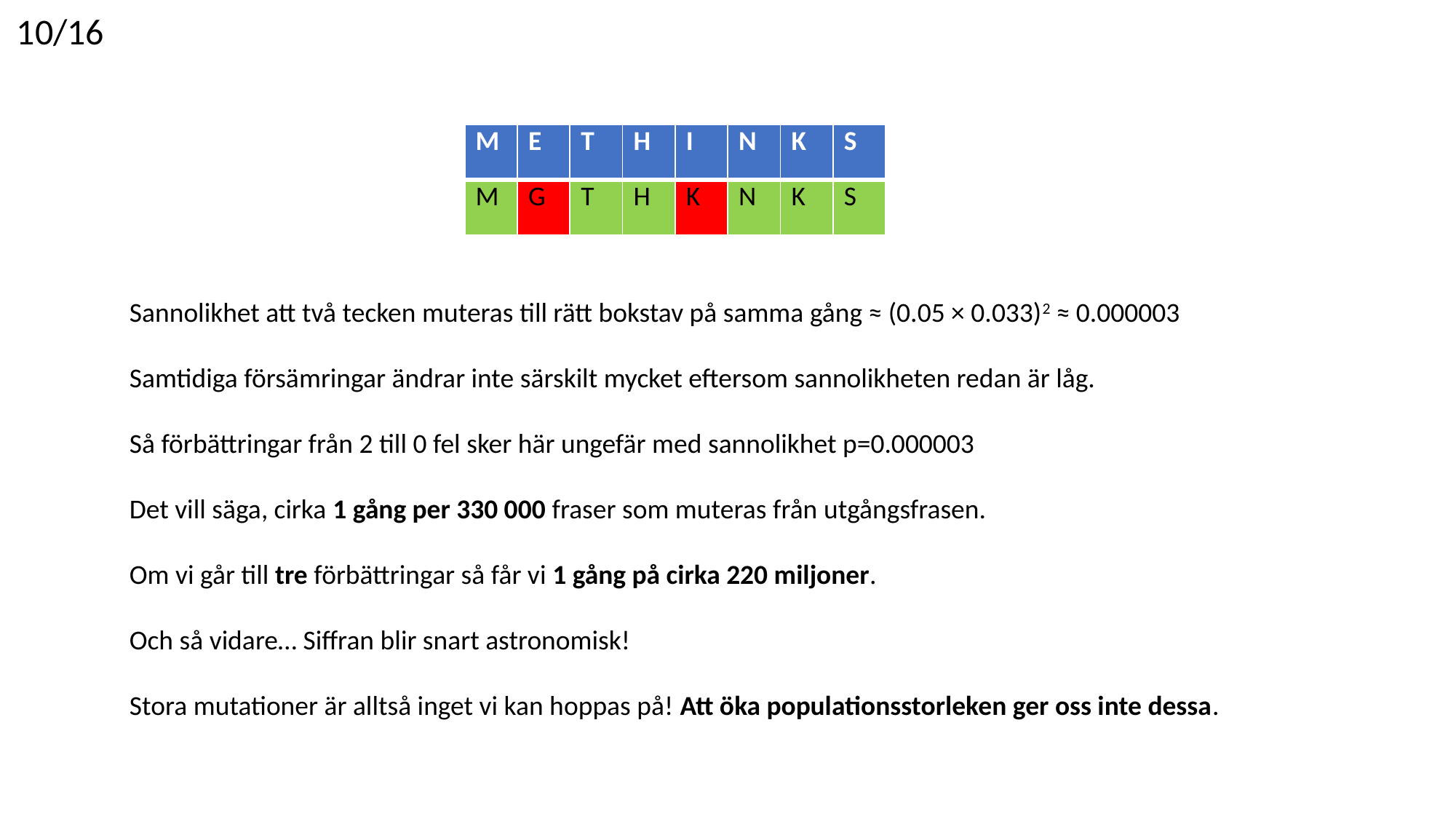

10/16
| M | E | T | H | I | N | K | S |
| --- | --- | --- | --- | --- | --- | --- | --- |
| M | G | T | H | K | N | K | S |
Sannolikhet att två tecken muteras till rätt bokstav på samma gång ≈ (0.05 × 0.033)2 ≈ 0.000003

Samtidiga försämringar ändrar inte särskilt mycket eftersom sannolikheten redan är låg.

Så förbättringar från 2 till 0 fel sker här ungefär med sannolikhet p=0.000003

Det vill säga, cirka 1 gång per 330 000 fraser som muteras från utgångsfrasen.

Om vi går till tre förbättringar så får vi 1 gång på cirka 220 miljoner.

Och så vidare… Siffran blir snart astronomisk!

Stora mutationer är alltså inget vi kan hoppas på! Att öka populationsstorleken ger oss inte dessa.